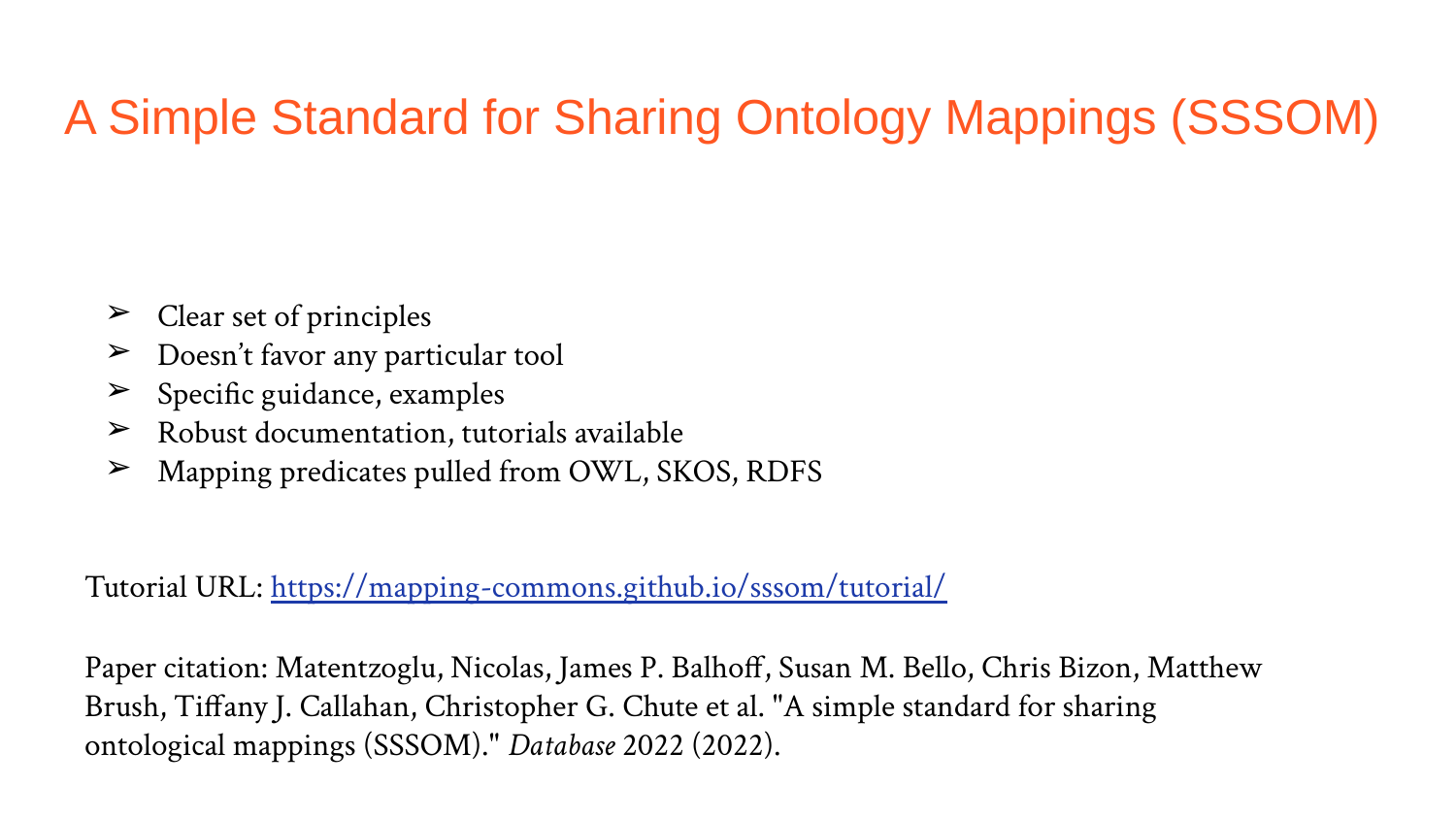

# A Simple Standard for Sharing Ontology Mappings (SSSOM)
Clear set of principles
Doesn’t favor any particular tool
Specific guidance, examples
Robust documentation, tutorials available
Mapping predicates pulled from OWL, SKOS, RDFS

Tutorial URL: https://mapping-commons.github.io/sssom/tutorial/

Paper citation: Matentzoglu, Nicolas, James P. Balhoff, Susan M. Bello, Chris Bizon, Matthew Brush, Tiffany J. Callahan, Christopher G. Chute et al. "A simple standard for sharing ontological mappings (SSSOM)." Database 2022 (2022).